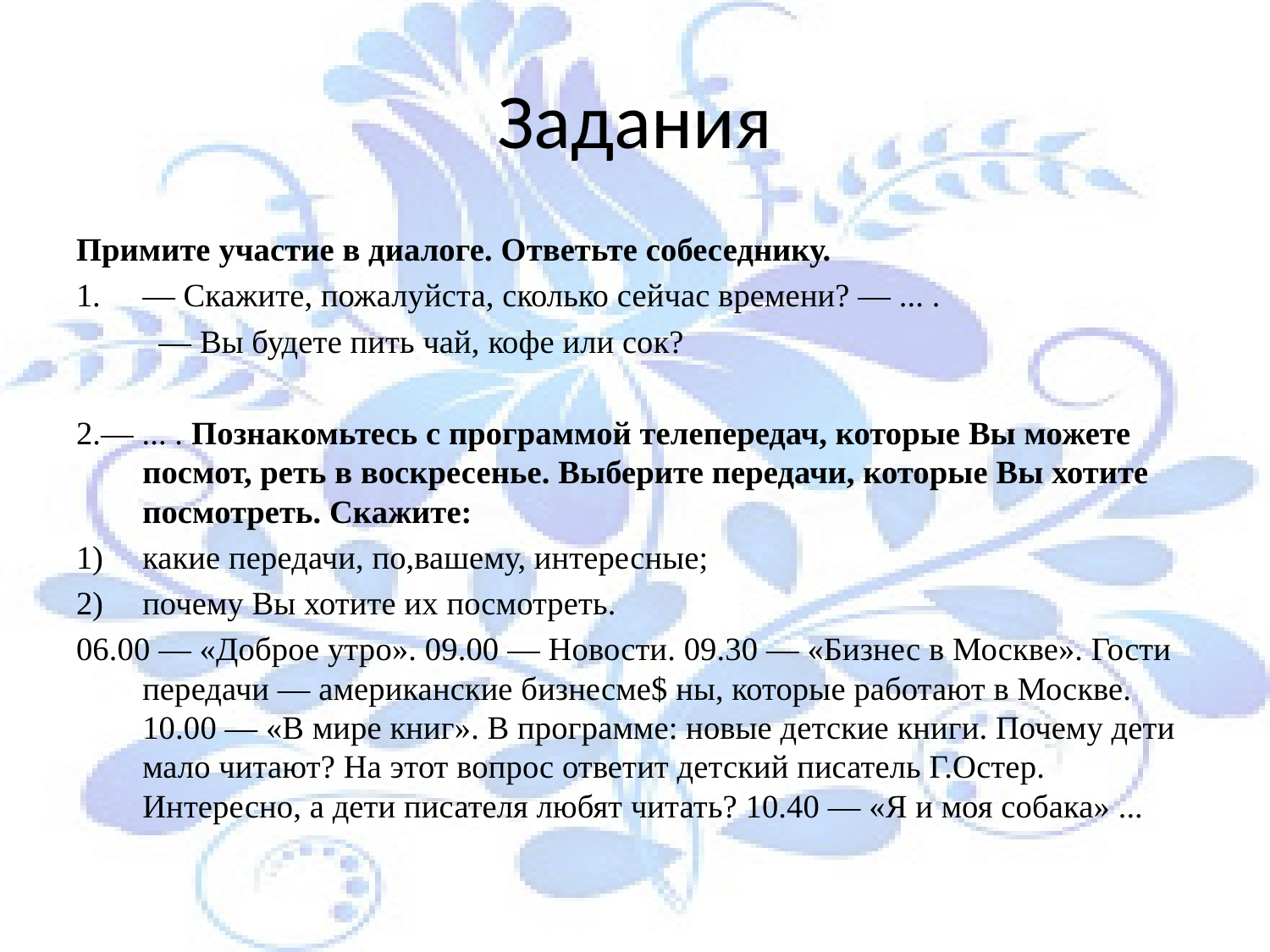

# Задания
Примите участие в диалоге. Ответьте собеседнику.
— Скажите, пожалуйста, сколько сейчас времени? — ... .
          — Вы будете пить чай, кофе или сок?

2.— ... . Познакомьтесь с программой телепередач, которые Вы можете посмот, реть в воскресенье. Выберите передачи, которые Вы хотите посмотреть. Скажите:
какие передачи, по,вашему, интересные;
почему Вы хотите их посмотреть.
06.00 — «Доброе утро». 09.00 — Новости. 09.30 — «Бизнес в Москве». Гости передачи — американские бизнесме$ ны, которые работают в Москве. 10.00 — «В мире книг». В программе: новые детские книги. Почему дети мало читают? На этот вопрос ответит детский писатель Г.Остер. Интересно, а дети писателя любят читать? 10.40 — «Я и моя собака» ...